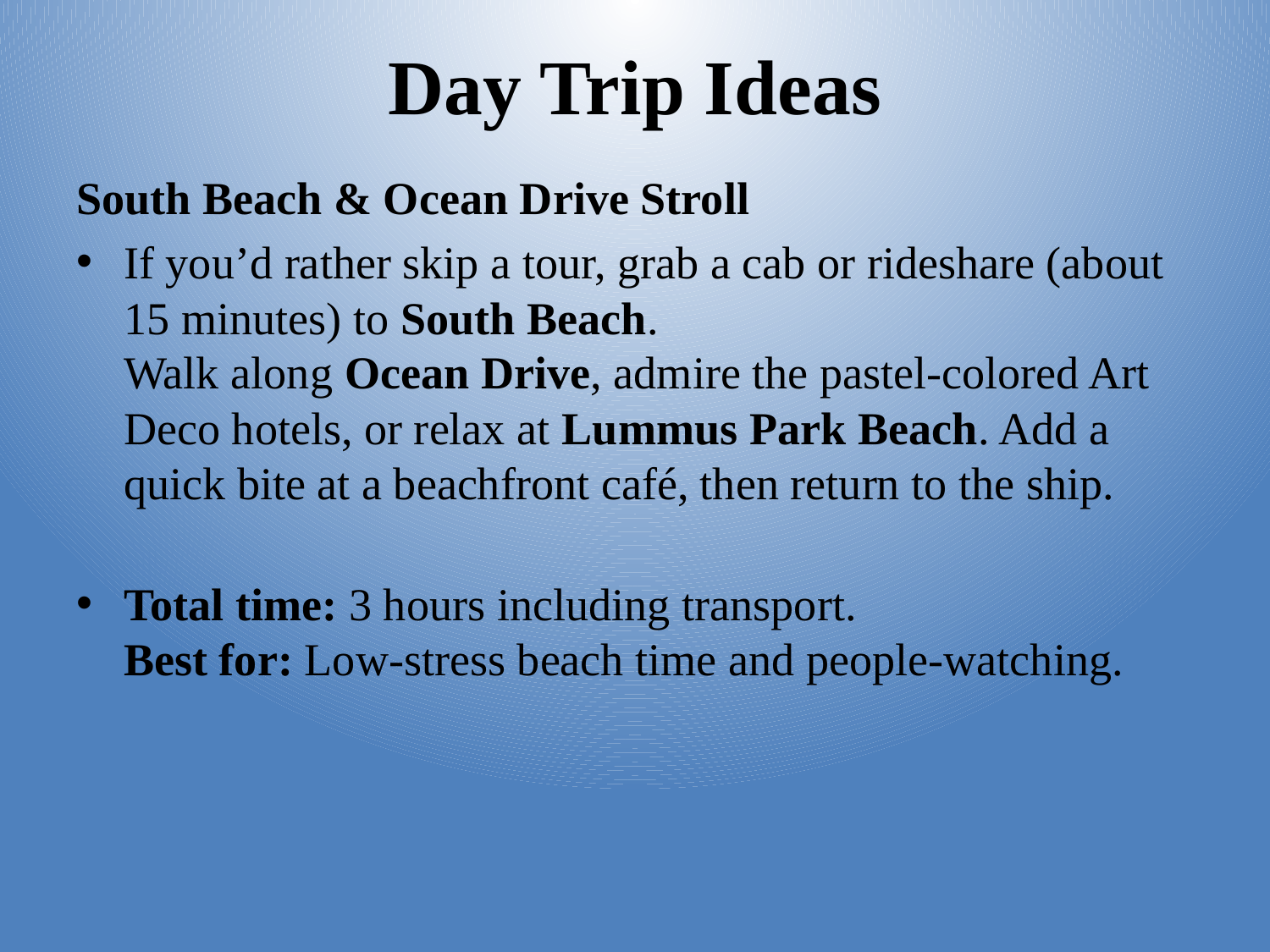

# Day Trip Ideas
South Beach & Ocean Drive Stroll
If you’d rather skip a tour, grab a cab or rideshare (about 15 minutes) to South Beach.
Walk along Ocean Drive, admire the pastel-colored Art Deco hotels, or relax at Lummus Park Beach. Add a quick bite at a beachfront café, then return to the ship.
Total time: 3 hours including transport.
Best for: Low-stress beach time and people-watching.